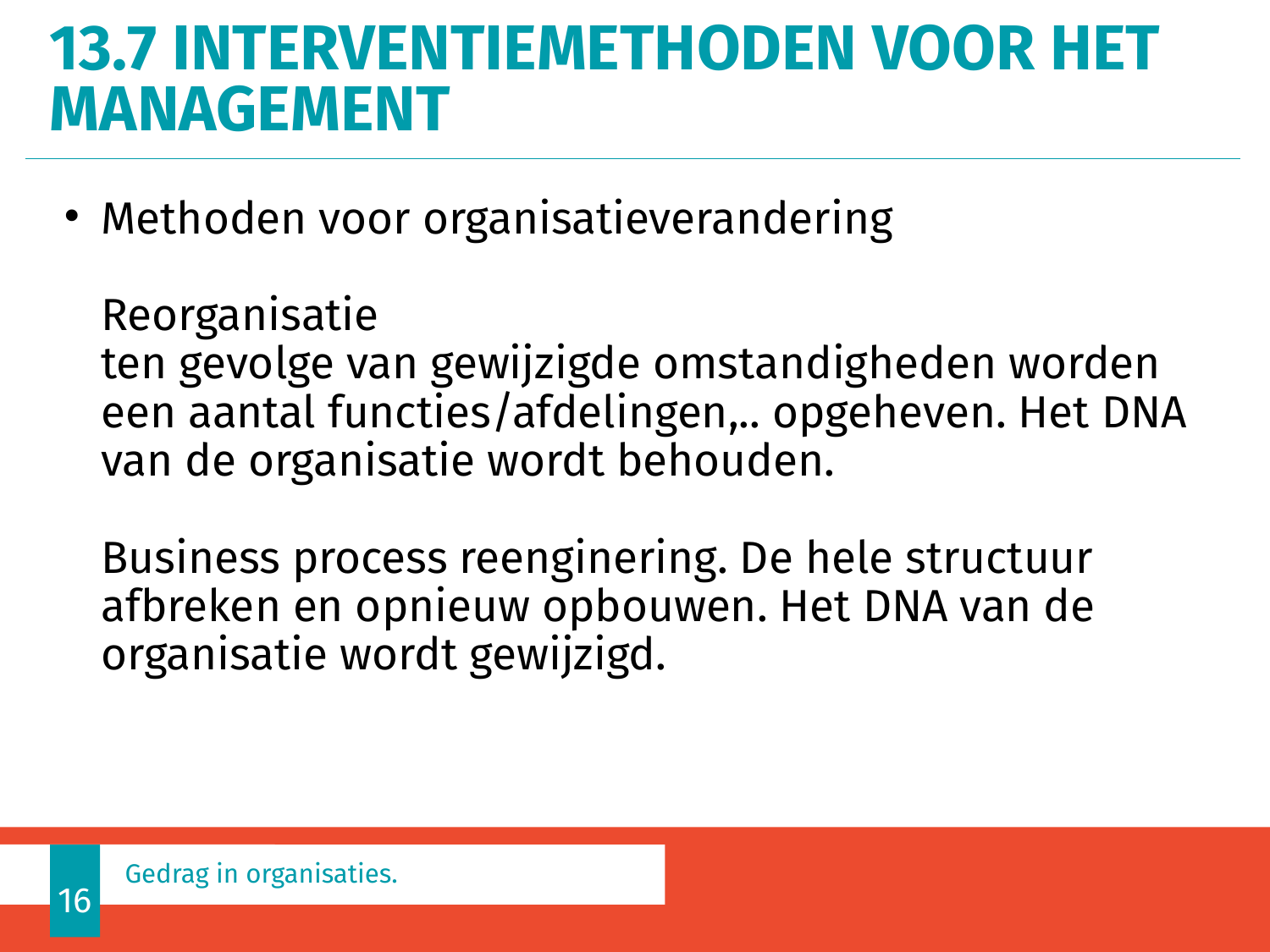

# 13.7 Interventiemethoden voor het management
Methoden voor organisatieverandering
Reorganisatie
ten gevolge van gewijzigde omstandigheden worden een aantal functies/afdelingen,.. opgeheven. Het DNA van de organisatie wordt behouden.
Business process reenginering. De hele structuur afbreken en opnieuw opbouwen. Het DNA van de organisatie wordt gewijzigd.

16
Gedrag in organisaties.